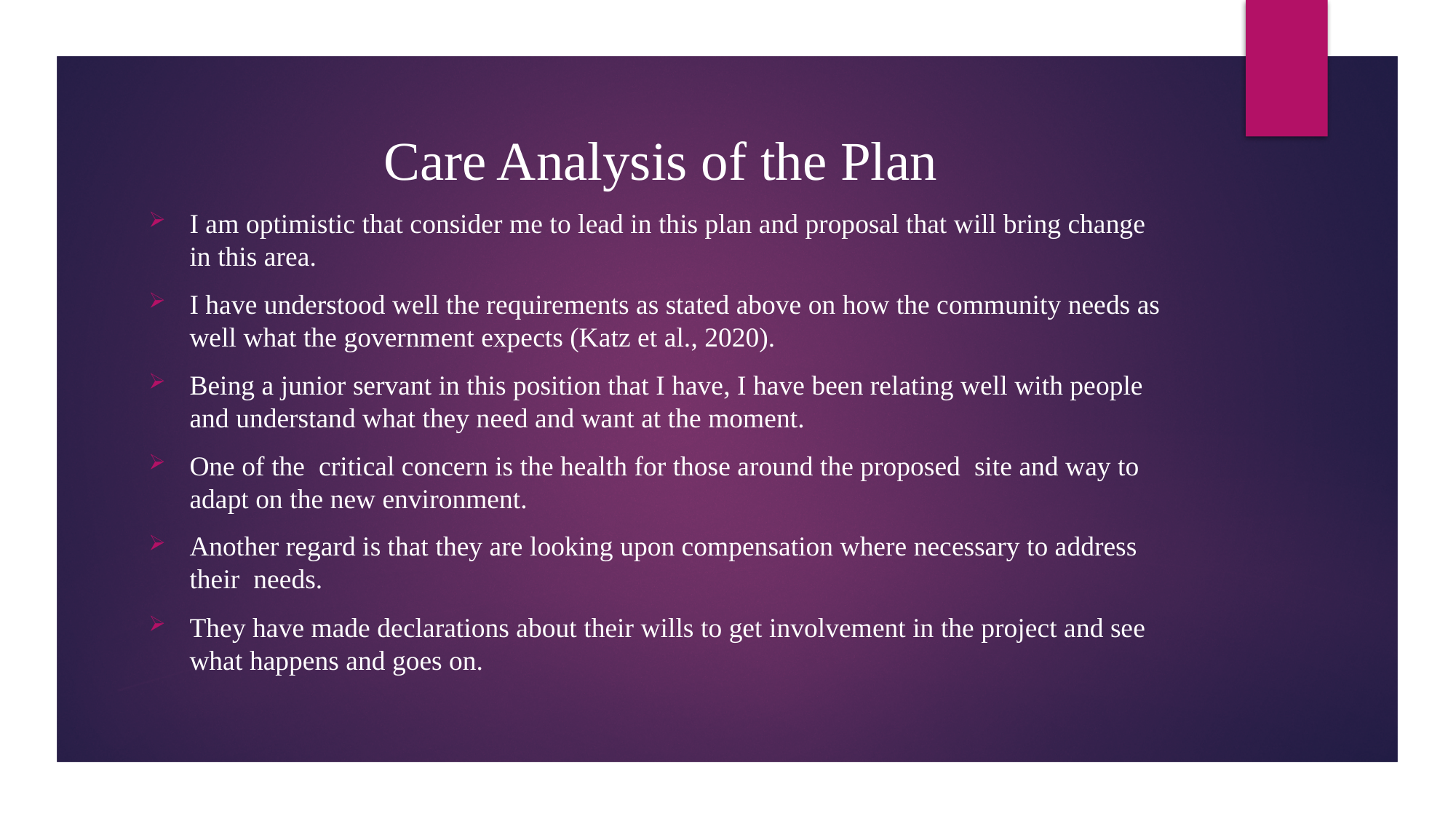

# Care Analysis of the Plan
I am optimistic that consider me to lead in this plan and proposal that will bring change  in this area.
I have understood well the requirements as stated above on how the community needs as well what the government expects (Katz et al., 2020).
Being a junior servant in this position that I have, I have been relating well with people and understand what they need and want at the moment.
One of the  critical concern is the health for those around the proposed  site and way to adapt on the new environment.
Another regard is that they are looking upon compensation where necessary to address their  needs.
They have made declarations about their wills to get involvement in the project and see what happens and goes on.